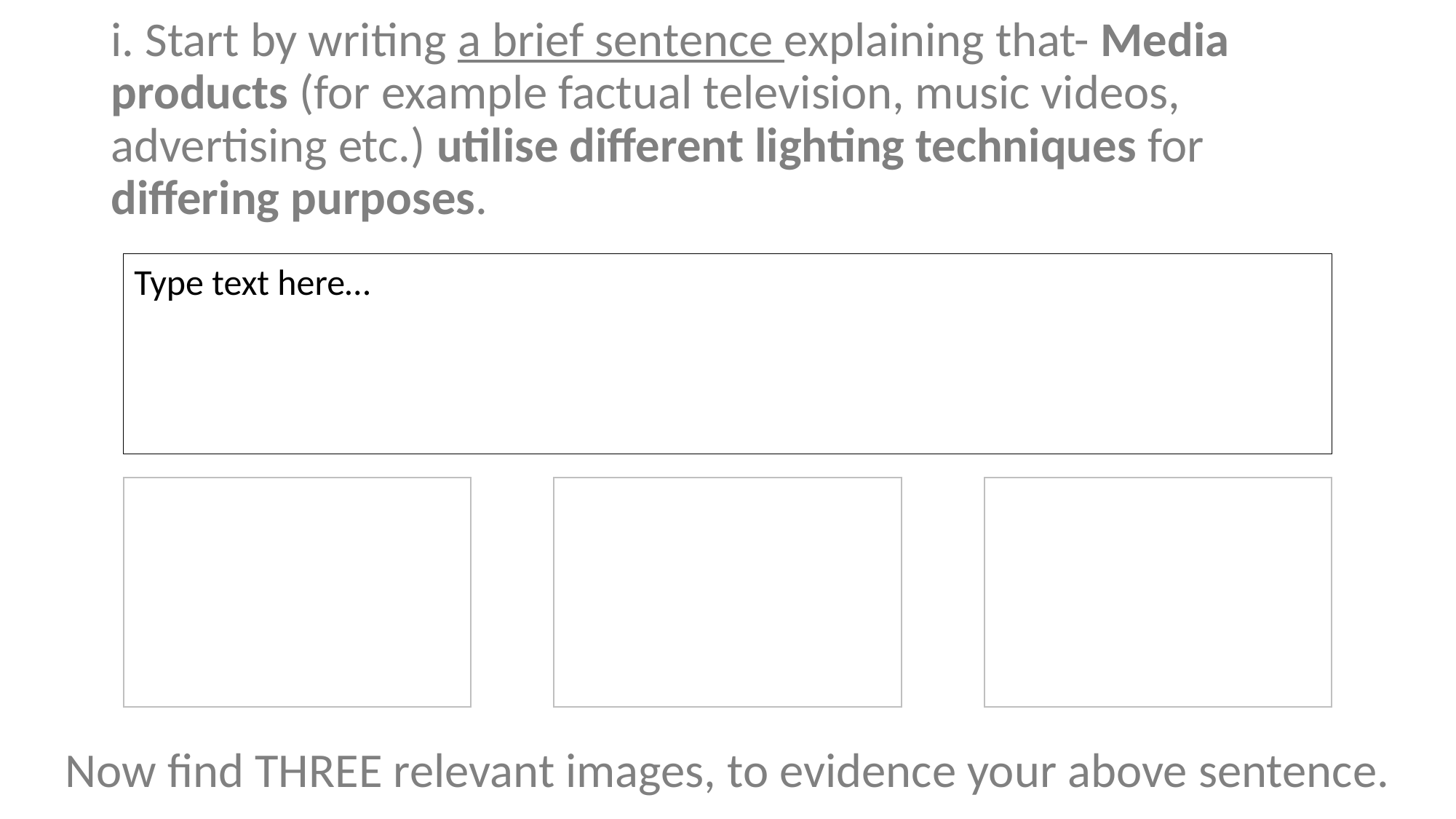

i. Start by writing a brief sentence explaining that- Media products (for example factual television, music videos, advertising etc.) utilise different lighting techniques for differing purposes.

Type text here…

Now find THREE relevant images, to evidence your above sentence.